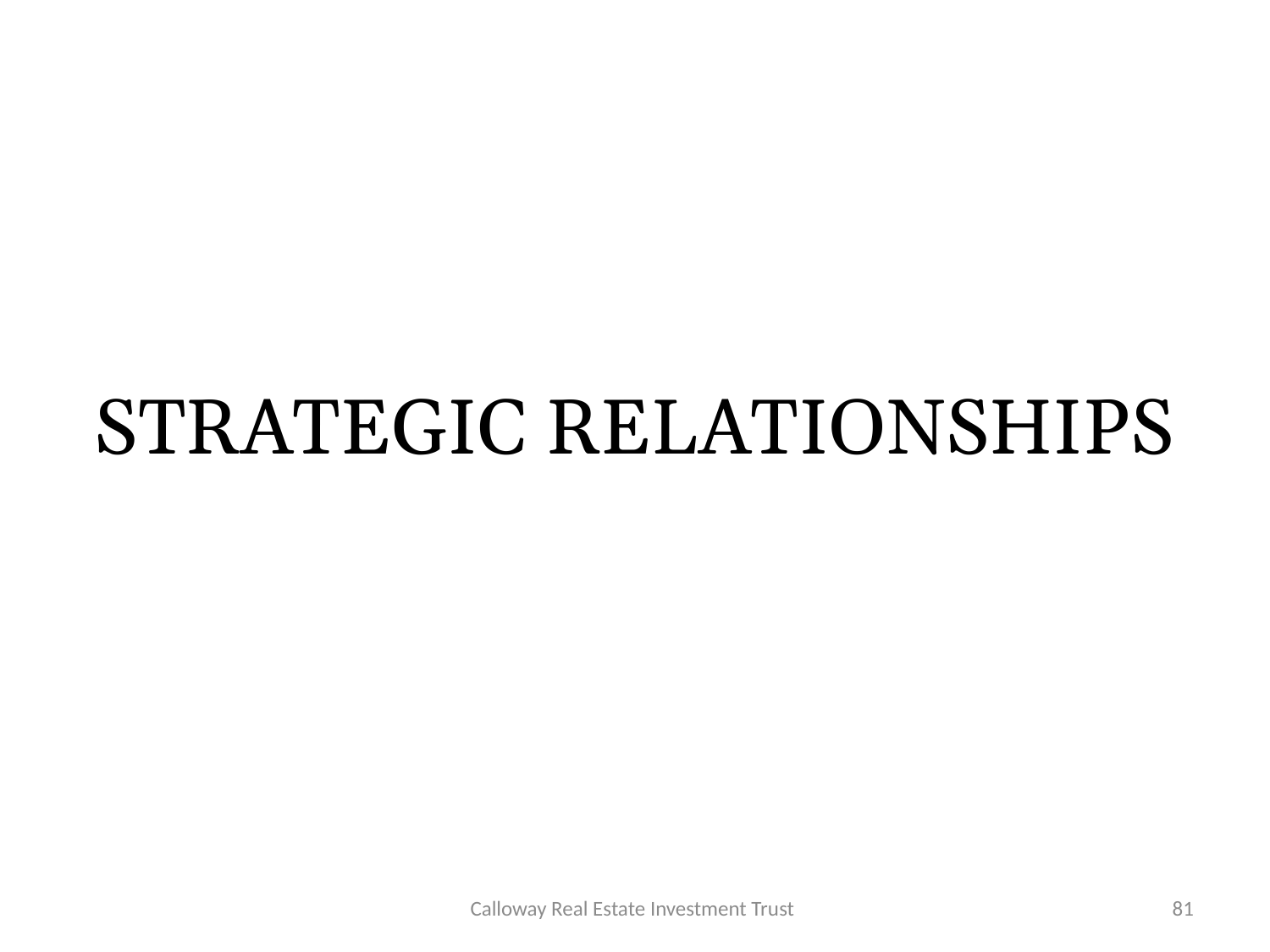

# STRATEGIC RELATIONSHIPS
Calloway Real Estate Investment Trust
81